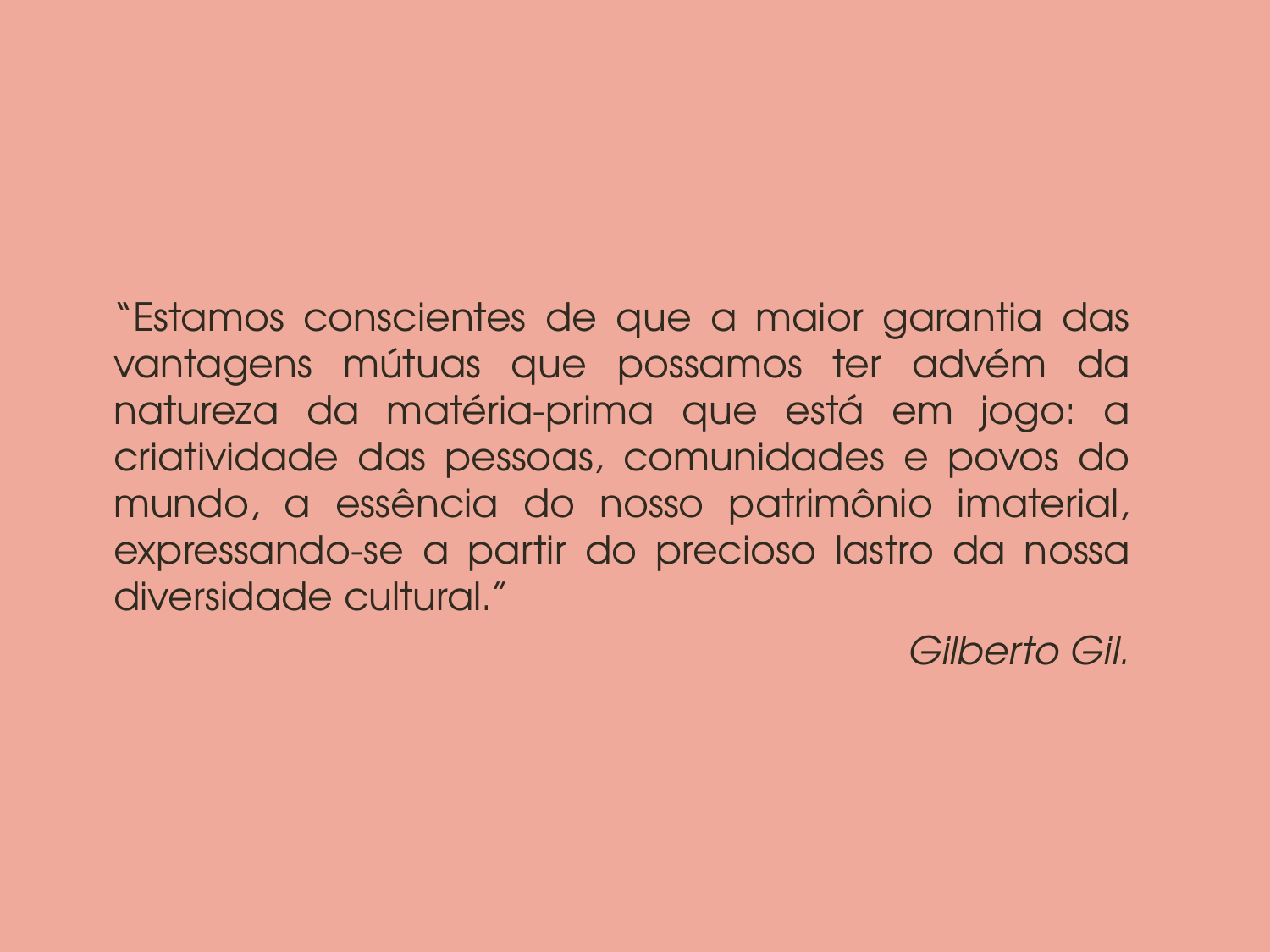

#
“Estamos conscientes de que a maior garantia das vantagens mútuas que possamos ter advém da natureza da matéria-prima que está em jogo: a criatividade das pessoas, comunidades e povos do mundo, a essência do nosso patrimônio imaterial, expressando-se a partir do precioso lastro da nossa diversidade cultural.”
Gilberto Gil.